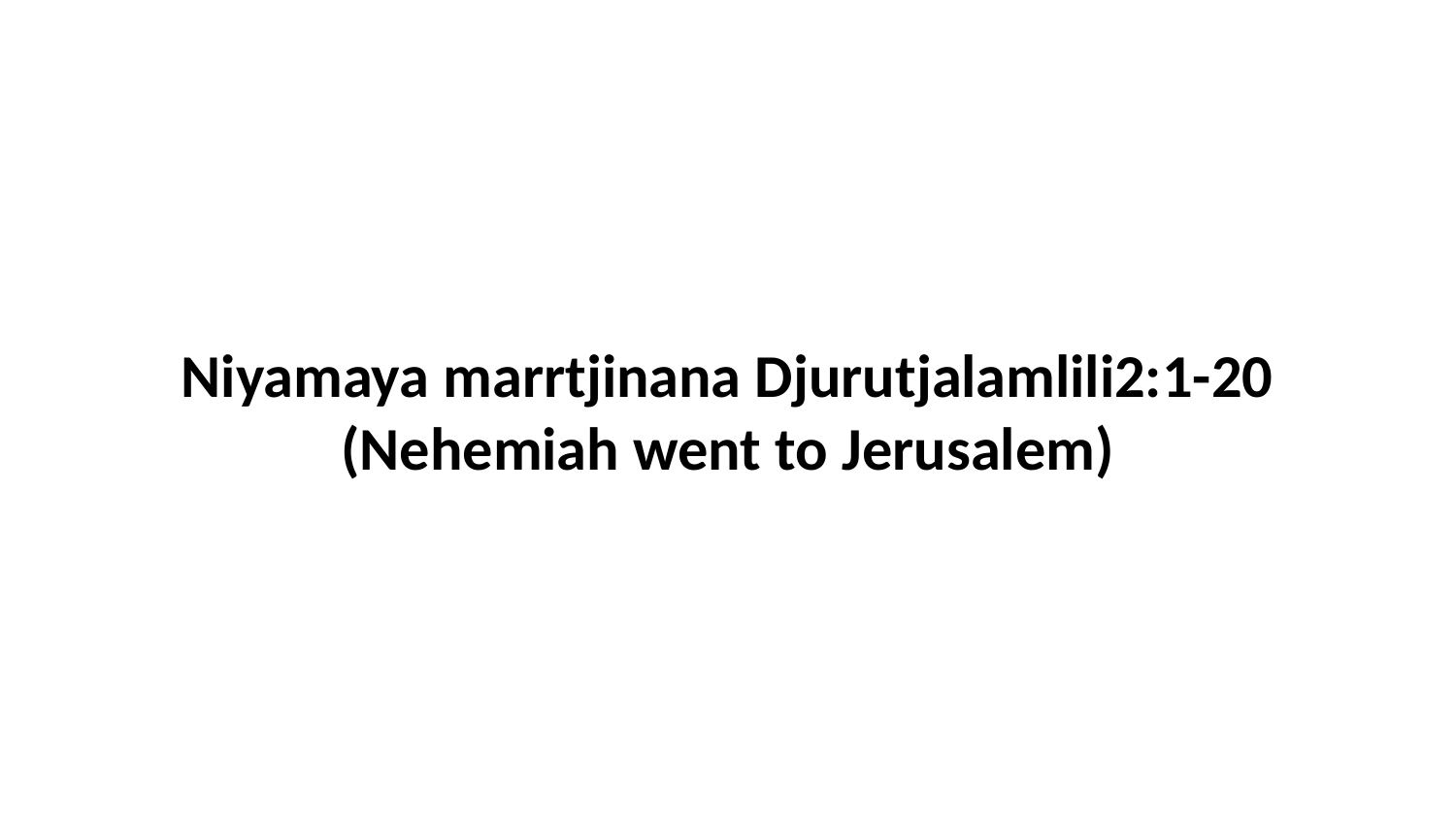

Niyamaya marrtjinana Djurutjalamlili2:1-20 (Nehemiah went to Jerusalem)